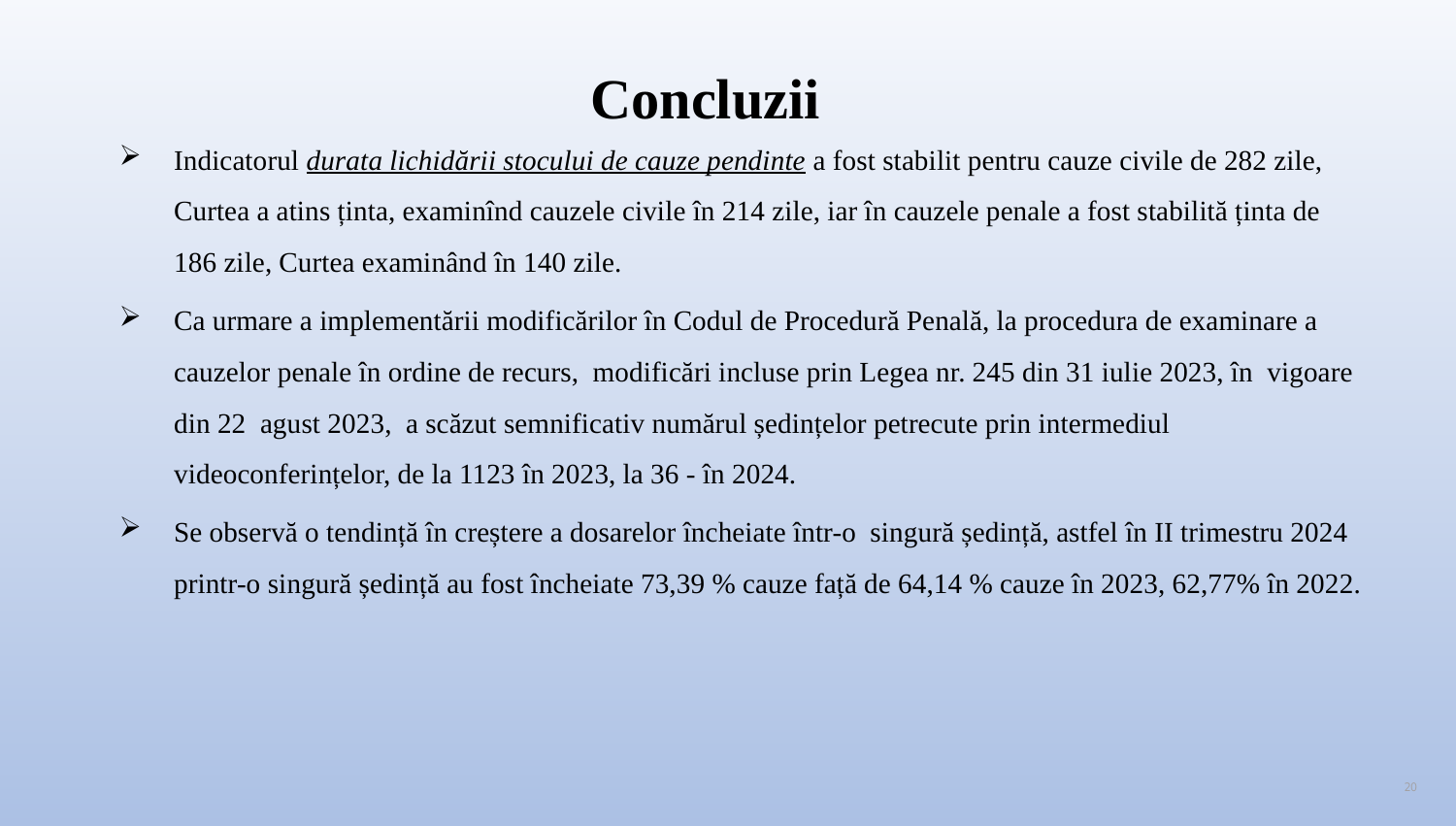

# Concluzii
Indicatorul durata lichidării stocului de cauze pendinte a fost stabilit pentru cauze civile de 282 zile, Curtea a atins ținta, examinînd cauzele civile în 214 zile, iar în cauzele penale a fost stabilită ținta de 186 zile, Curtea examinând în 140 zile.
Ca urmare a implementării modificărilor în Codul de Procedură Penală, la procedura de examinare a cauzelor penale în ordine de recurs,  modificări incluse prin Legea nr. 245 din 31 iulie 2023, în  vigoare din 22  agust 2023,  a scăzut semnificativ numărul ședințelor petrecute prin intermediul videoconferințelor, de la 1123 în 2023, la 36 - în 2024.
Se observă o tendință în creștere a dosarelor încheiate într-o  singură ședință, astfel în II trimestru 2024 printr-o singură ședință au fost încheiate 73,39 % cauze față de 64,14 % cauze în 2023, 62,77% în 2022.

20